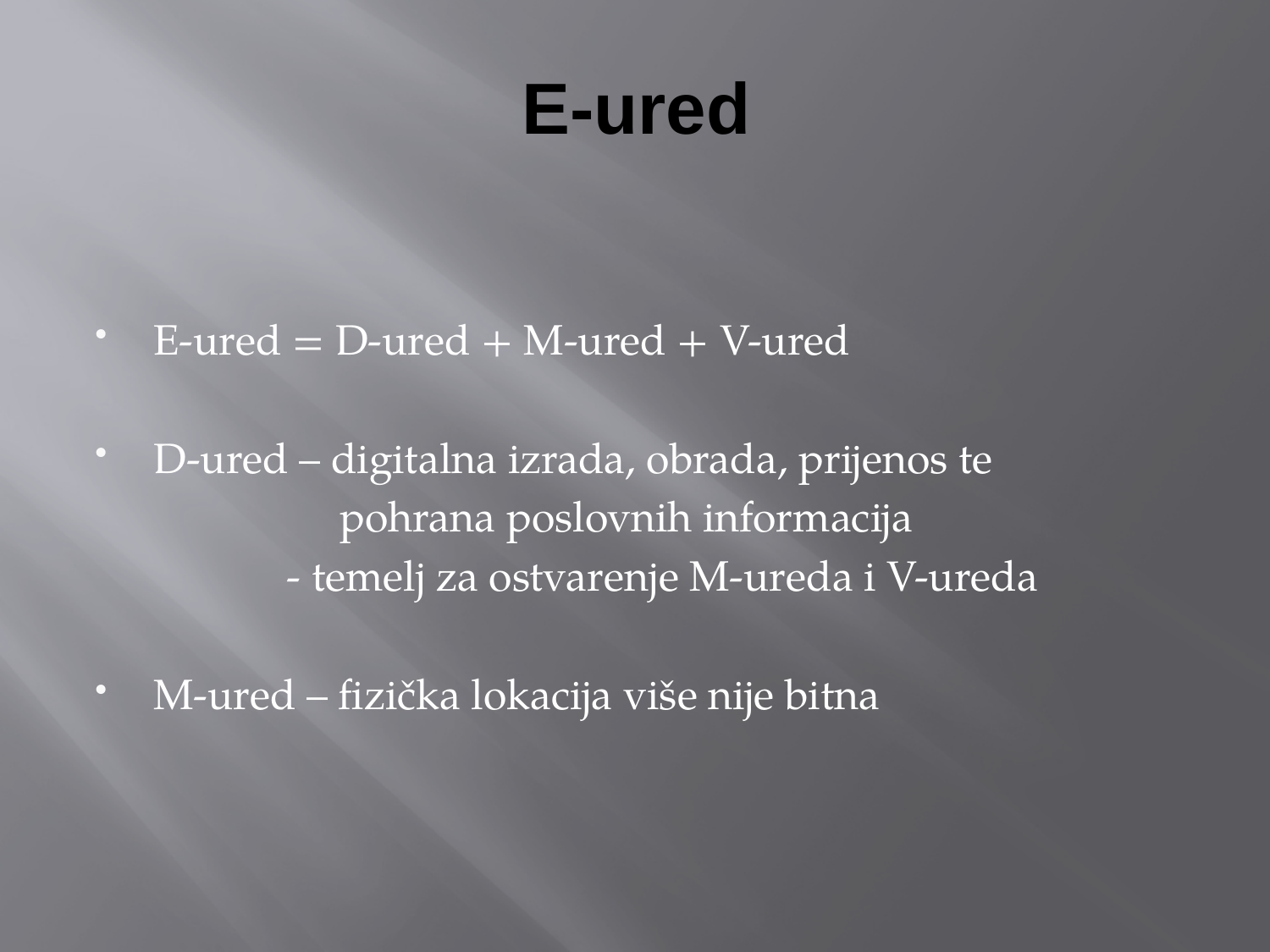

# E-ured
E-ured = D-ured + M-ured + V-ured

D-ured – digitalna izrada, obrada, prijenos te
                       pohrana poslovnih informacija
                  - temelj za ostvarenje M-ureda i V-ureda

M-ured – fizička lokacija više nije bitna